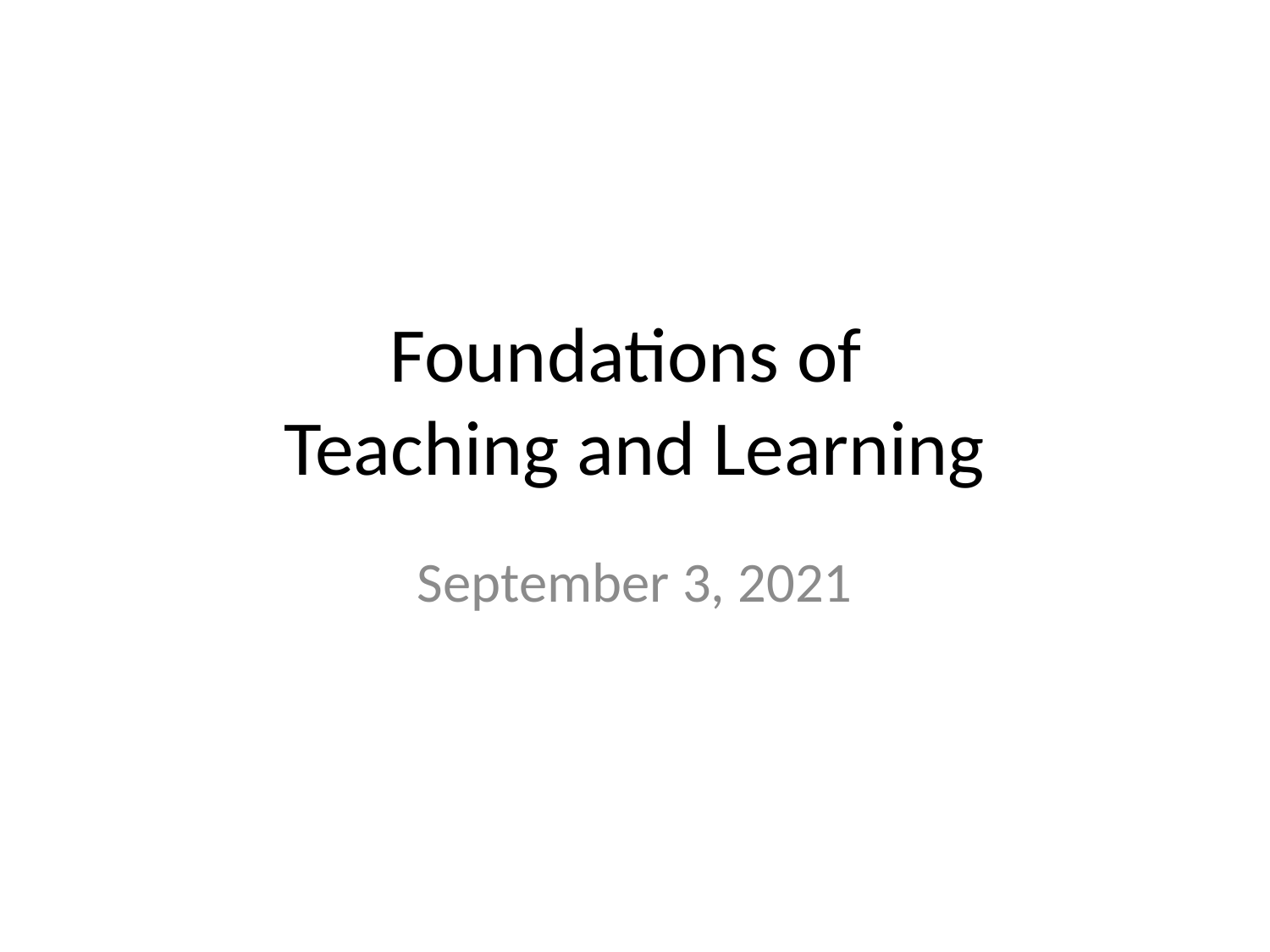

# Foundations of Teaching and Learning
September 3, 2021